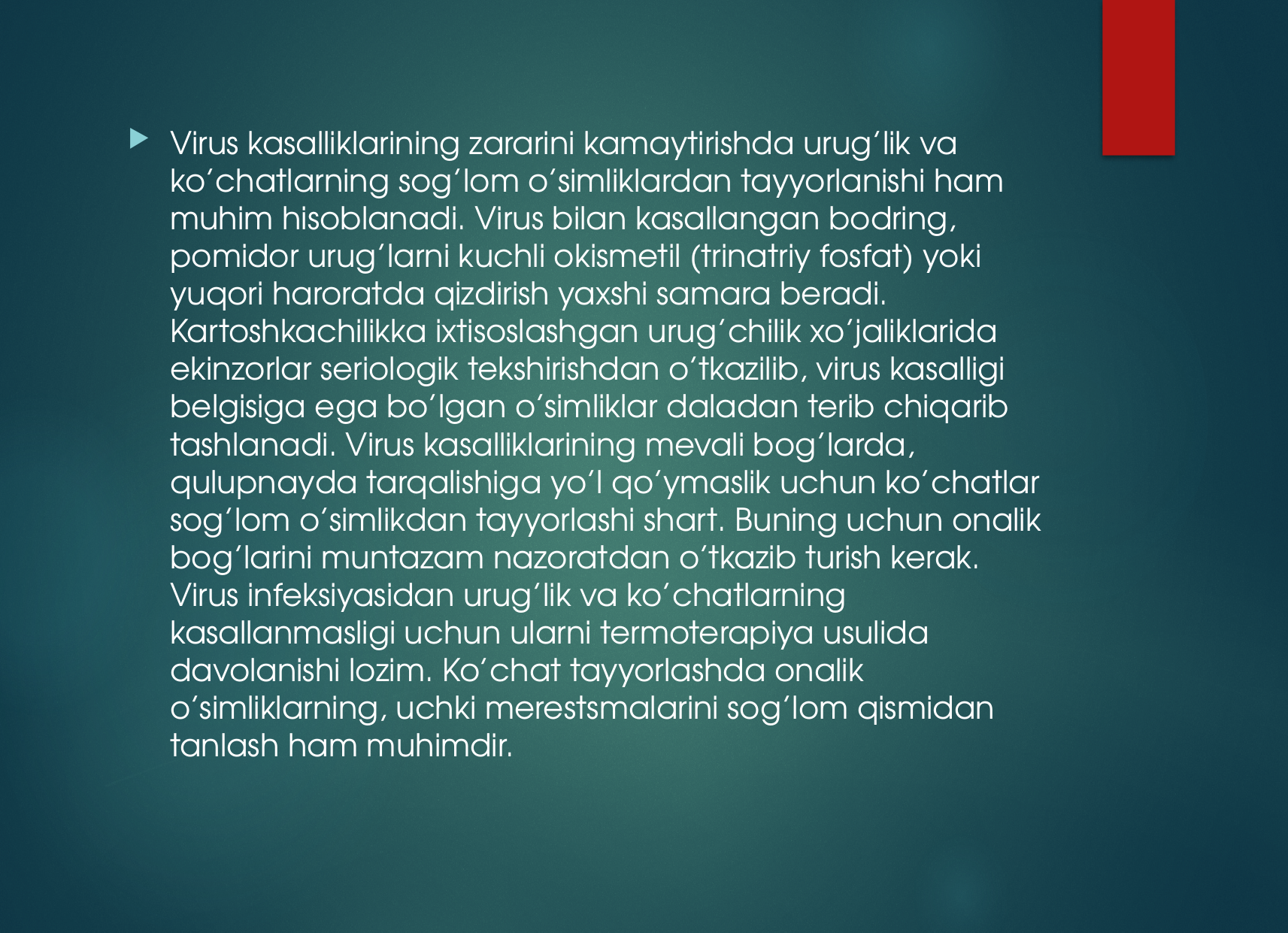

Virus kasalliklarining zararini kamaytirishda urug’lik va ko’chatlarning sog’lom o’simliklardan tayyorlanishi ham muhim hisoblanadi. Virus bilan kasallangan bodring, pomidor urug’larni kuchli okismetil (trinatriy fosfat) yoki yuqori haroratda qizdirish yaxshi samara beradi. Kartoshkachilikka ixtisoslashgan urug’chilik xo’jaliklarida ekinzorlar seriologik tekshirishdan o’tkazilib, virus kasalligi belgisiga ega bo’lgan o’simliklar daladan terib chiqarib tashlanadi. Virus kasalliklarining mevali bog’larda, qulupnayda tarqalishiga yo’l qo’ymaslik uchun ko’chatlar sog’lom o’simlikdan tayyorlashi shart. Buning uchun onalik bog’larini muntazam nazoratdan o’tkazib turish kerak. Virus infeksiyasidan urug’lik va ko’chatlarning kasallanmasligi uchun ularni termoterapiya usulida davolanishi lozim. Ko’chat tayyorlashda onalik o’simliklarning, uchki merestsmalarini sog’lom qismidan tanlash ham muhimdir.